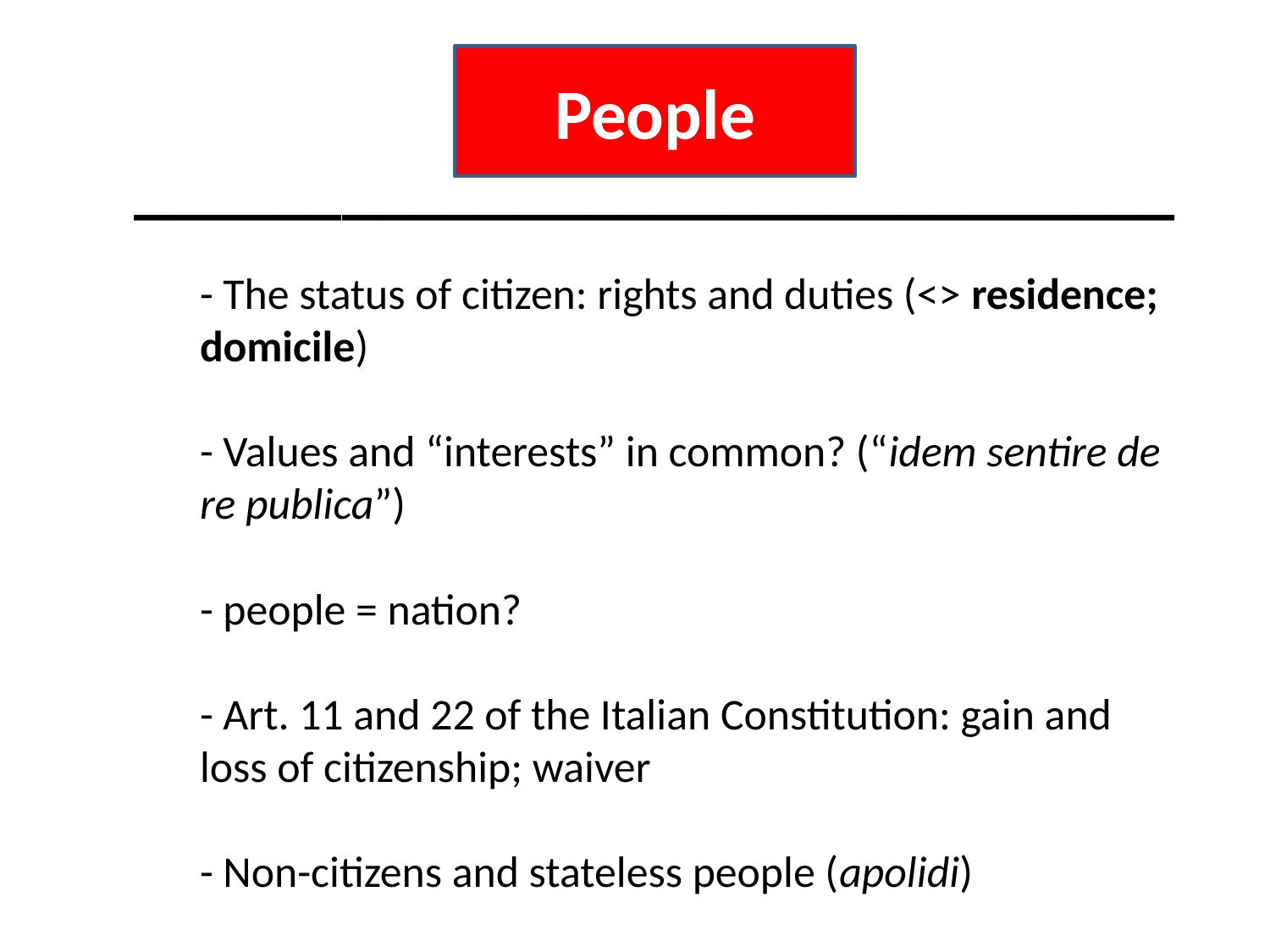

People

______________________________
# - The status of citizen: rights and duties (<> residence; domicile) - Values and “interests” in common? (“idem sentire de re publica”) - people = nation? - Art. 11 and 22 of the Italian Constitution: gain and loss of citizenship; waiver - Non-citizens and stateless people (apolidi)